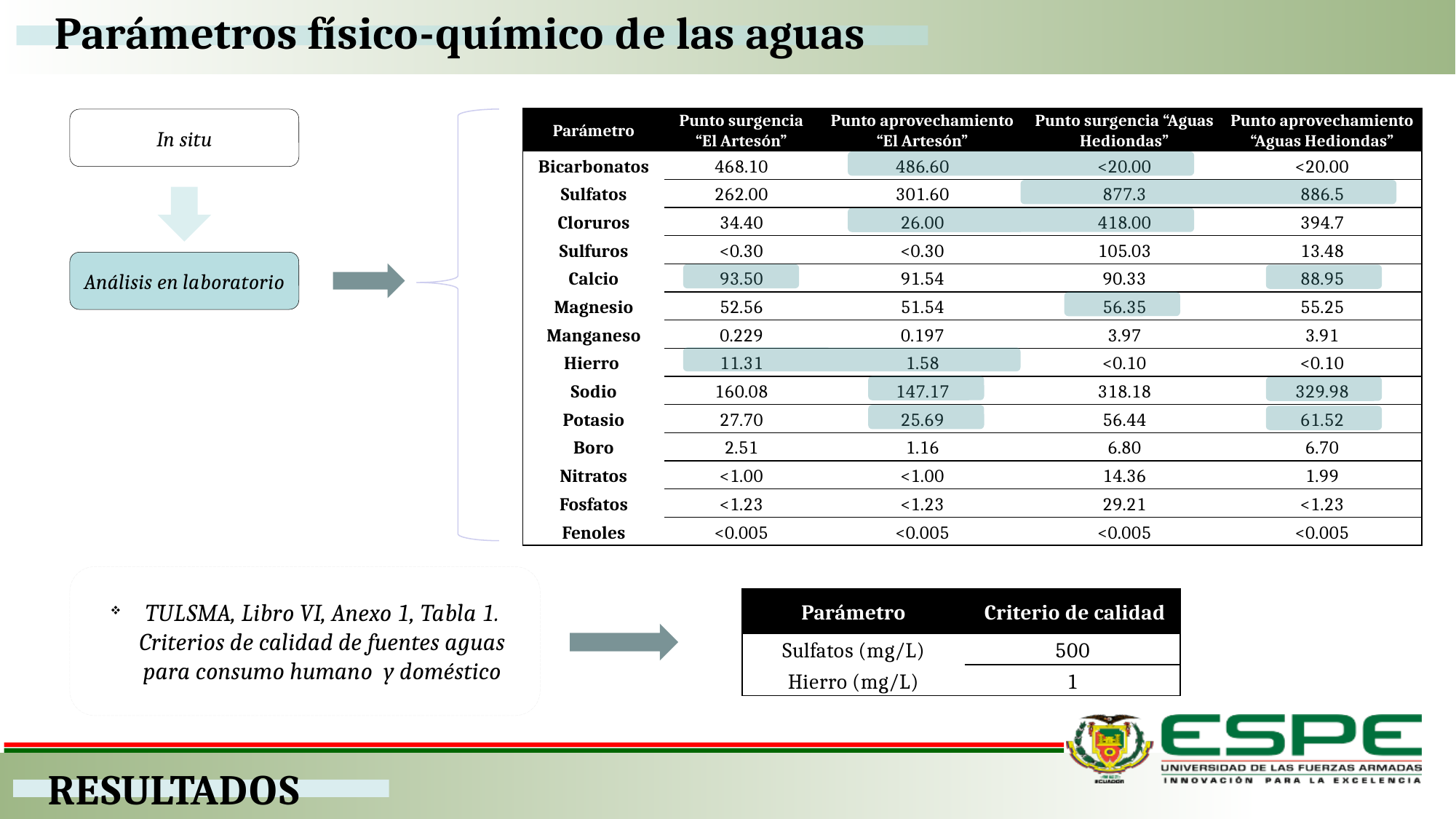

Parámetros físico-químico de las aguas
| Parámetro | Punto surgencia “El Artesón” | Punto aprovechamiento “El Artesón” | Punto surgencia “Aguas Hediondas” | Punto aprovechamiento “Aguas Hediondas” |
| --- | --- | --- | --- | --- |
| Bicarbonatos | 468.10 | 486.60 | <20.00 | <20.00 |
| Sulfatos | 262.00 | 301.60 | 877.3 | 886.5 |
| Cloruros | 34.40 | 26.00 | 418.00 | 394.7 |
| Sulfuros | <0.30 | <0.30 | 105.03 | 13.48 |
| Calcio | 93.50 | 91.54 | 90.33 | 88.95 |
| Magnesio | 52.56 | 51.54 | 56.35 | 55.25 |
| Manganeso | 0.229 | 0.197 | 3.97 | 3.91 |
| Hierro | 11.31 | 1.58 | <0.10 | <0.10 |
| Sodio | 160.08 | 147.17 | 318.18 | 329.98 |
| Potasio | 27.70 | 25.69 | 56.44 | 61.52 |
| Boro | 2.51 | 1.16 | 6.80 | 6.70 |
| Nitratos | <1.00 | <1.00 | 14.36 | 1.99 |
| Fosfatos | <1.23 | <1.23 | 29.21 | <1.23 |
| Fenoles | <0.005 | <0.005 | <0.005 | <0.005 |
In situ

Análisis en laboratorio

TULSMA, Libro VI, Anexo 1, Tabla 1. Criterios de calidad de fuentes aguas para consumo humano  y doméstico
| Parámetro | Criterio de calidad |
| --- | --- |
| Sulfatos (mg/L) | 500 |
| Hierro (mg/L) | 1 |

RESULTADOS